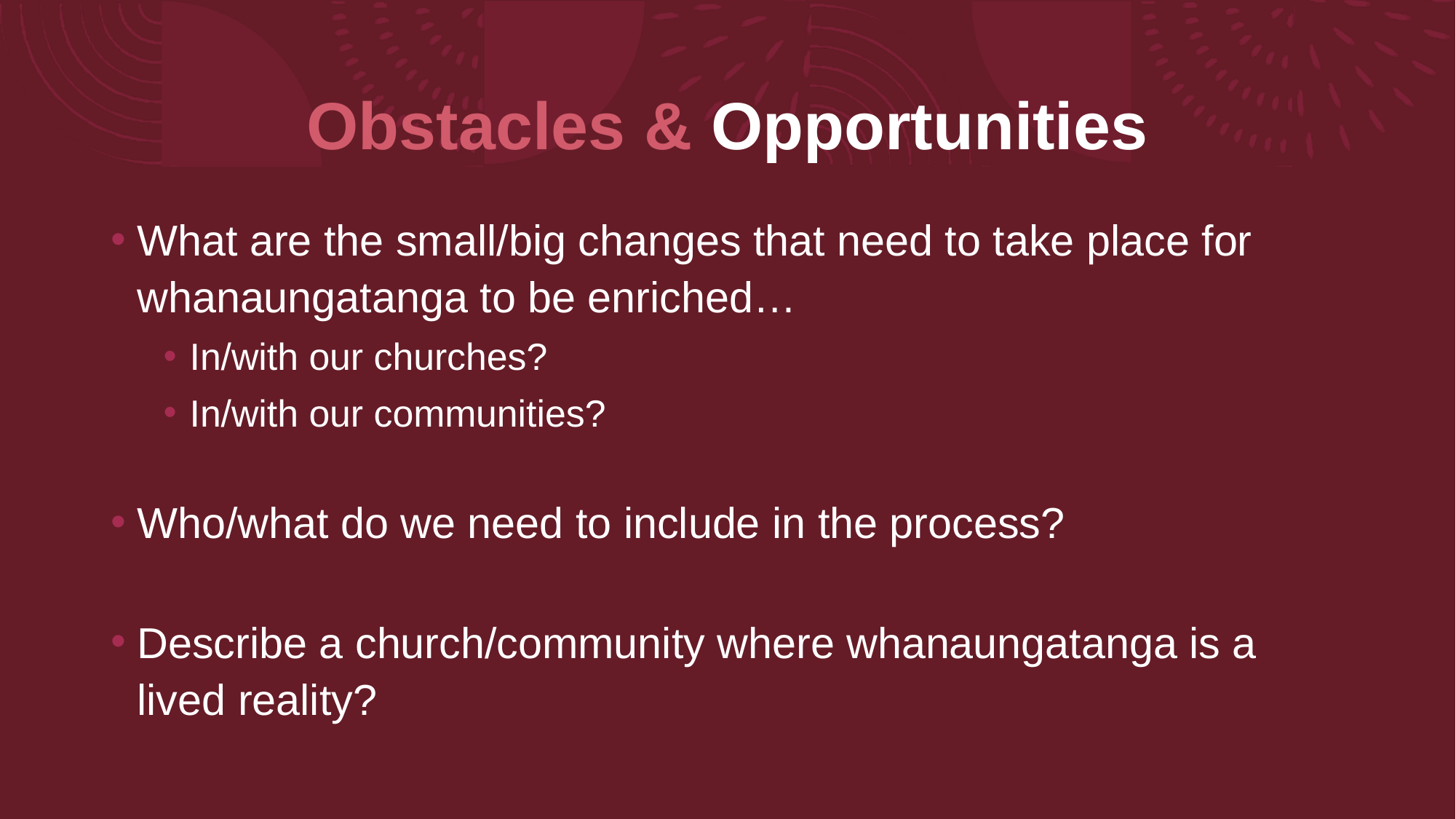

# Obstacles & Opportunities
What are the small/big changes that need to take place for whanaungatanga to be enriched…
In/with our churches?
In/with our communities?

Who/what do we need to include in the process?

Describe a church/community where whanaungatanga is a lived reality?